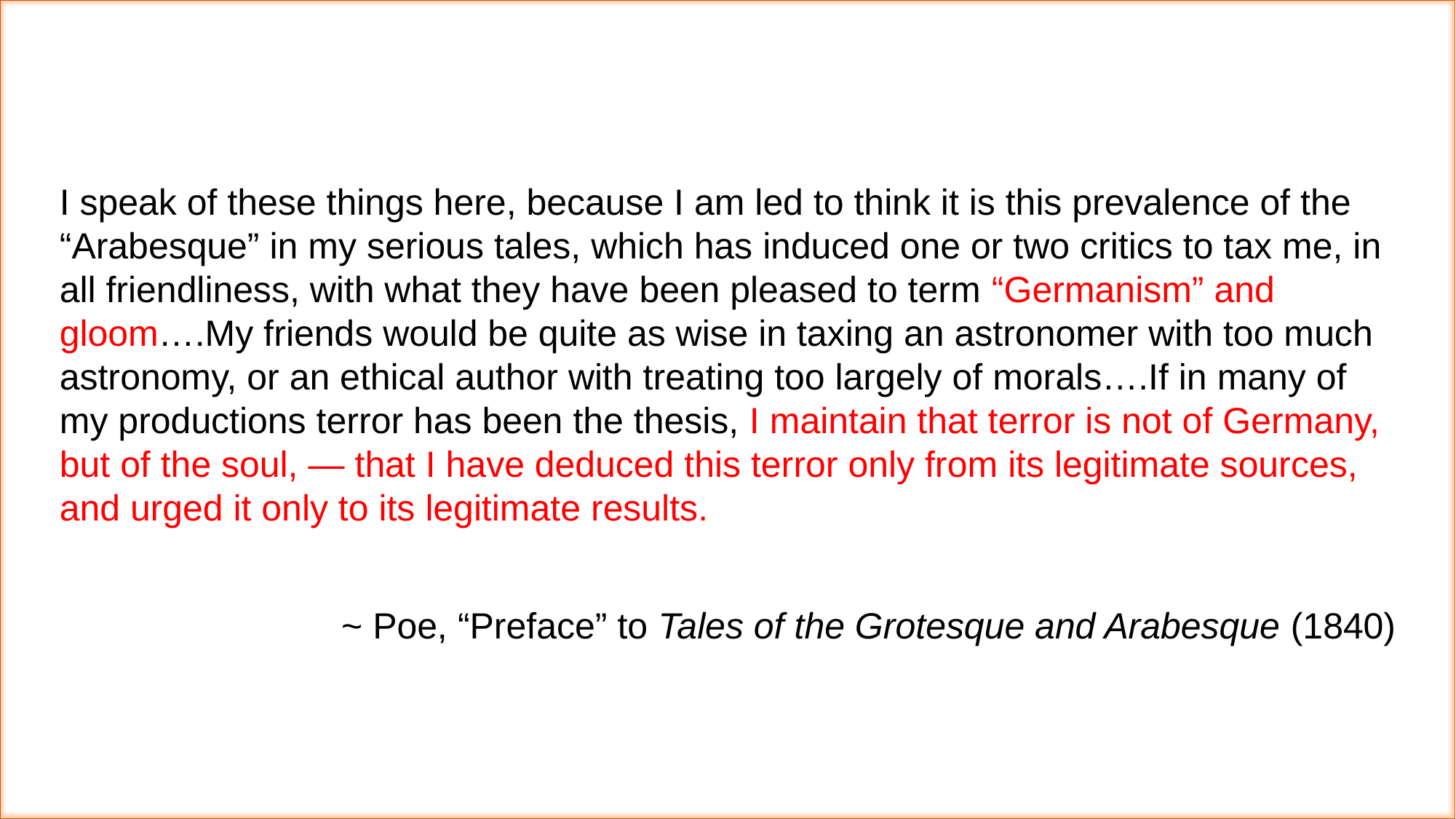

I speak of these things here, because I am led to think it is this prevalence of the “Arabesque” in my serious tales, which has induced one or two critics to tax me, in all friendliness, with what they have been pleased to term “Germanism” and gloom….My friends would be quite as wise in taxing an astronomer with too much astronomy, or an ethical author with treating too largely of morals….If in many of my productions terror has been the thesis, I maintain that terror is not of Germany, but of the soul, — that I have deduced this terror only from its legitimate sources, and urged it only to its legitimate results.

~ Poe, “Preface” to Tales of the Grotesque and Arabesque (1840)
"questions about the way something means, rather than what it means, or even why." She continues: "It is not that literary studies is uninterested in the what and the why. . . . But literariness, which lies at the heart of literary studies, is a matter of style, form, genre, and verbal interplay, as well as of social and political context--not only the realm of reference and context but also intrinsic structural elements like grammar, rhetoric, and syntax; tropes and figures; assonance and echo" (12).